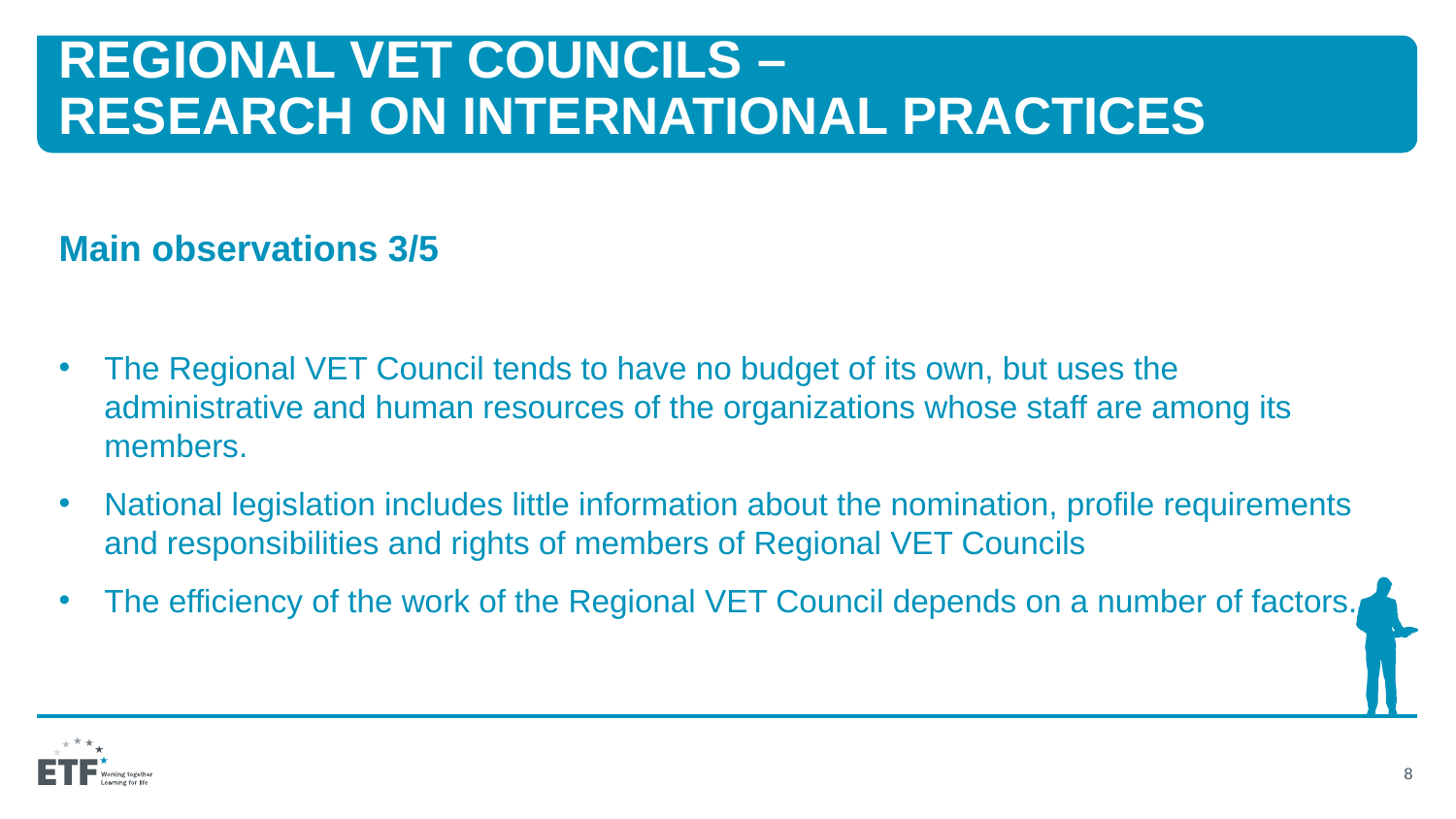

# Regional vet councils – RESEARCH ON INTERNATIONAL PRACTICES
Main observations 3/5

The Regional VET Council tends to have no budget of its own, but uses the administrative and human resources of the organizations whose staff are among its members.
National legislation includes little information about the nomination, profile requirements and responsibilities and rights of members of Regional VET Councils
The efficiency of the work of the Regional VET Council depends on a number of factors.
8